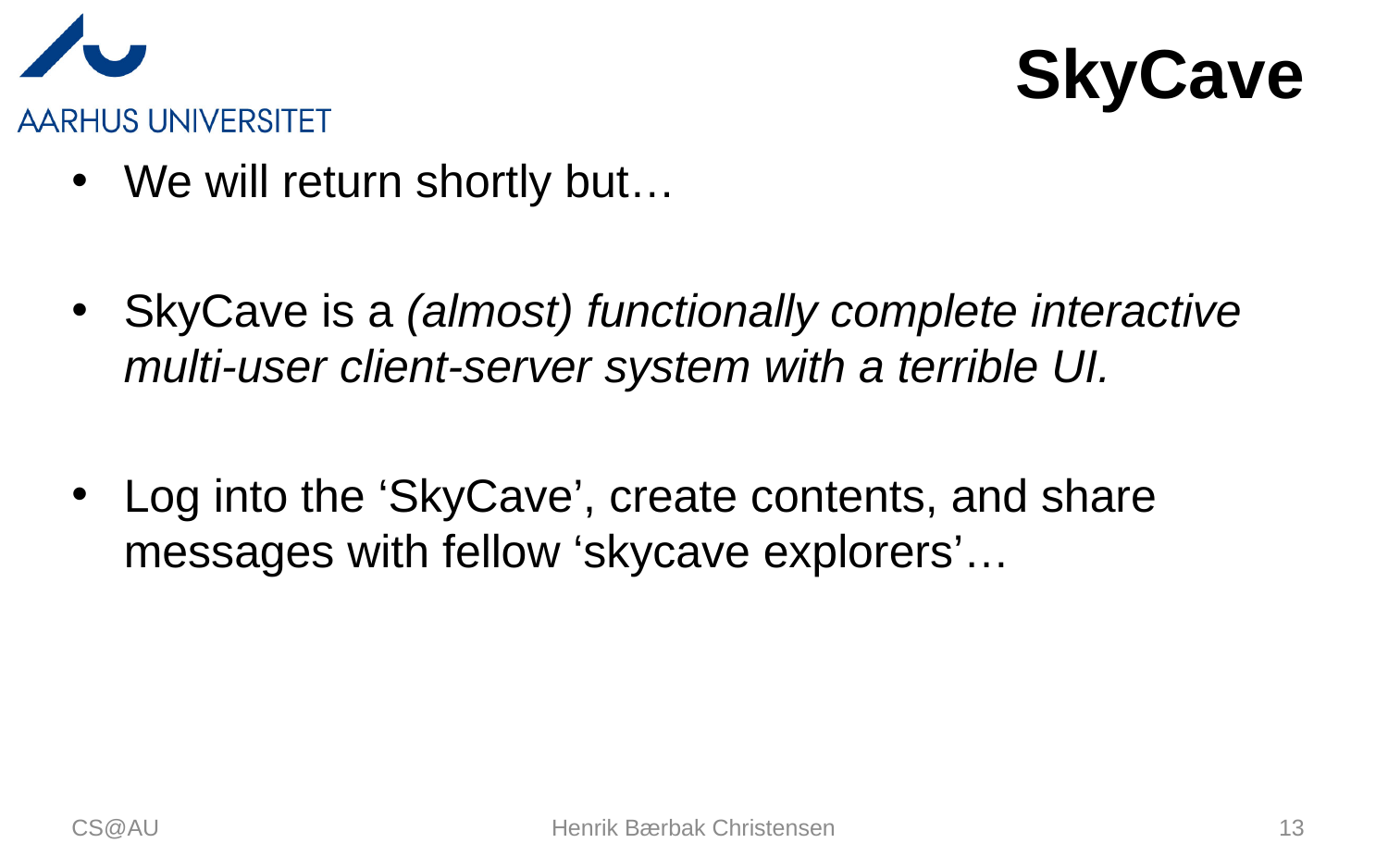

# SkyCave
We will return shortly but…

SkyCave is a (almost) functionally complete interactive multi-user client-server system with a terrible UI.

Log into the ‘SkyCave’, create contents, and share messages with fellow ‘skycave explorers’…
CS@AU
Henrik Bærbak Christensen
13